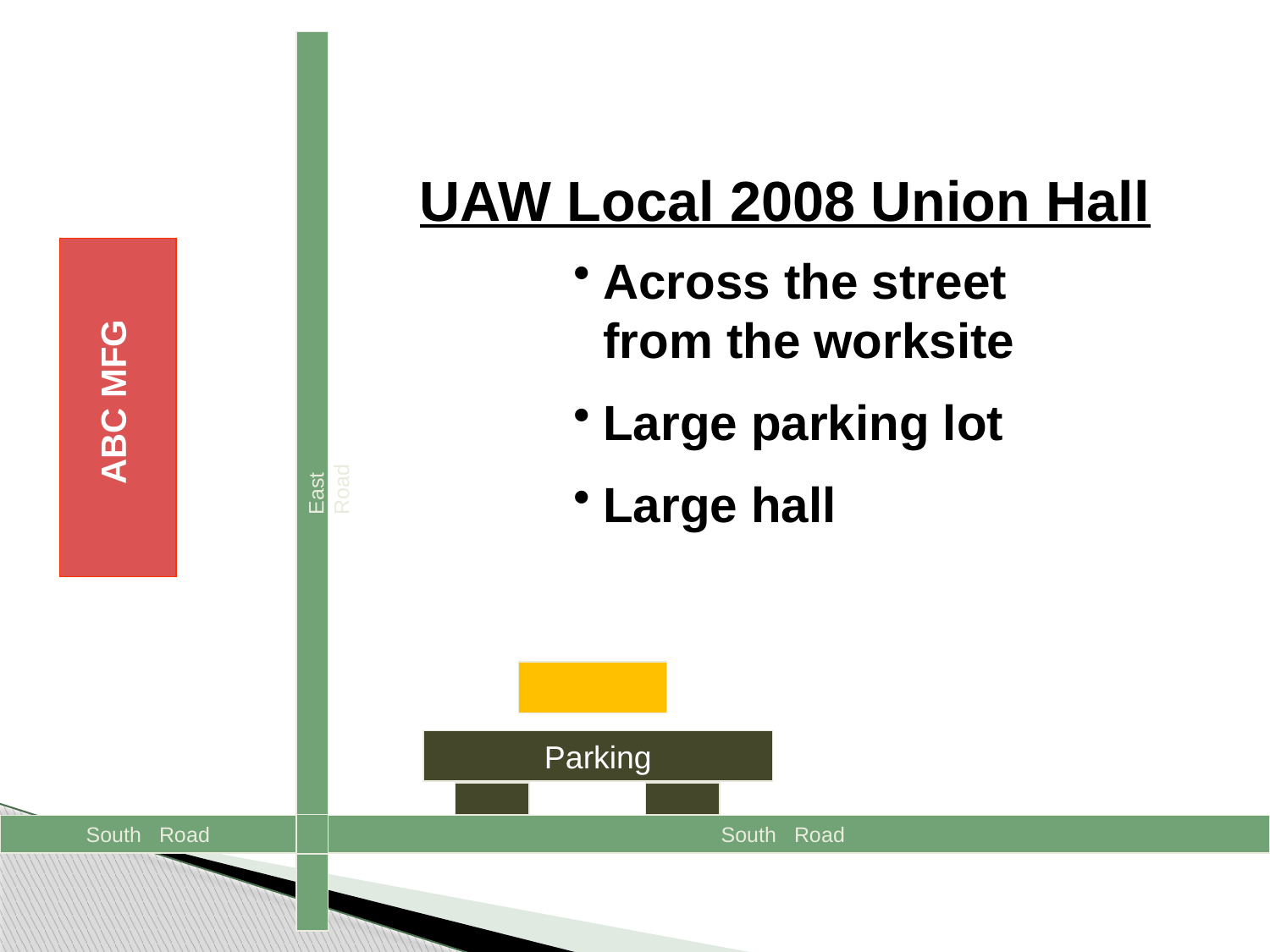

UAW Local 2008 Union Hall

Across the street from the worksite

Large parking lot

Large hall

ABC MFG
East   Road

Parking

South   Road
South   Road